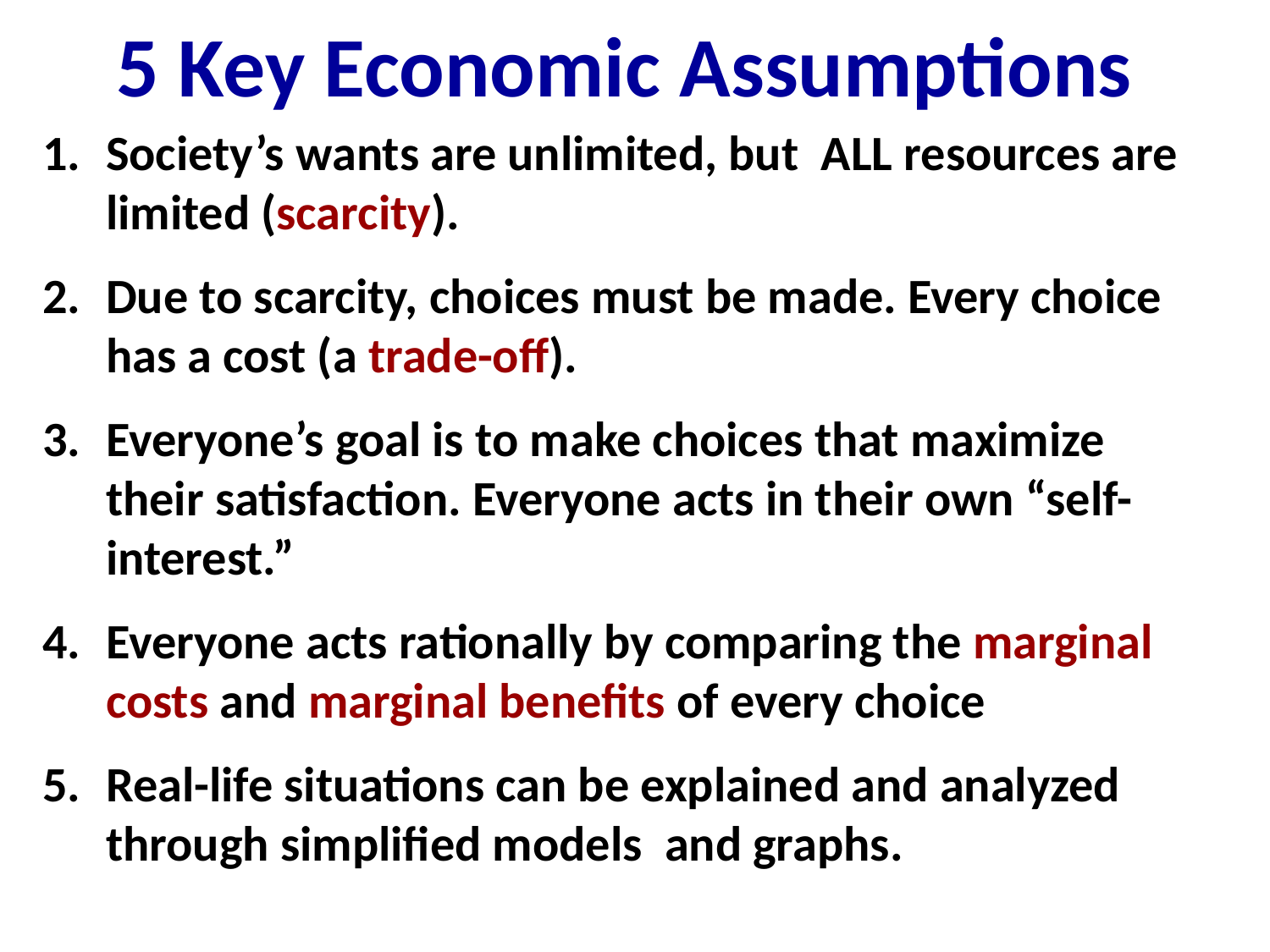

5 Key Economic Assumptions
Society’s wants are unlimited, but  ALL resources are limited (scarcity).
Due to scarcity, choices must be made. Every choice has a cost (a trade-off).
Everyone’s goal is to make choices that maximize their satisfaction. Everyone acts in their own “self-interest.”
Everyone acts rationally by comparing the marginal costs and marginal benefits of every choice
Real-life situations can be explained and analyzed through simplified models  and graphs.